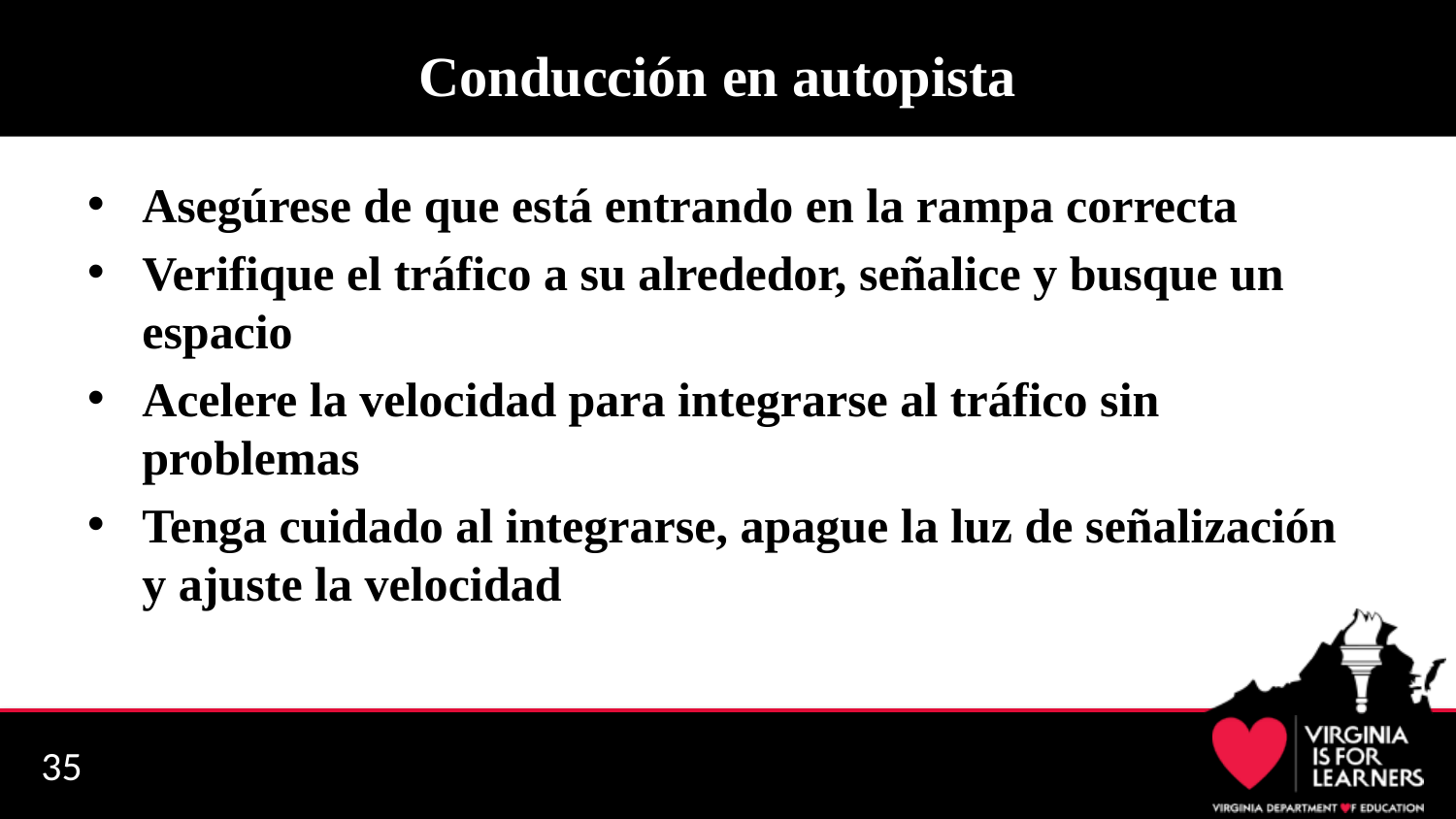

# Conducción en autopista
Asegúrese de que está entrando en la rampa correcta
Verifique el tráfico a su alrededor, señalice y busque un espacio
Acelere la velocidad para integrarse al tráfico sin problemas
Tenga cuidado al integrarse, apague la luz de señalización y ajuste la velocidad